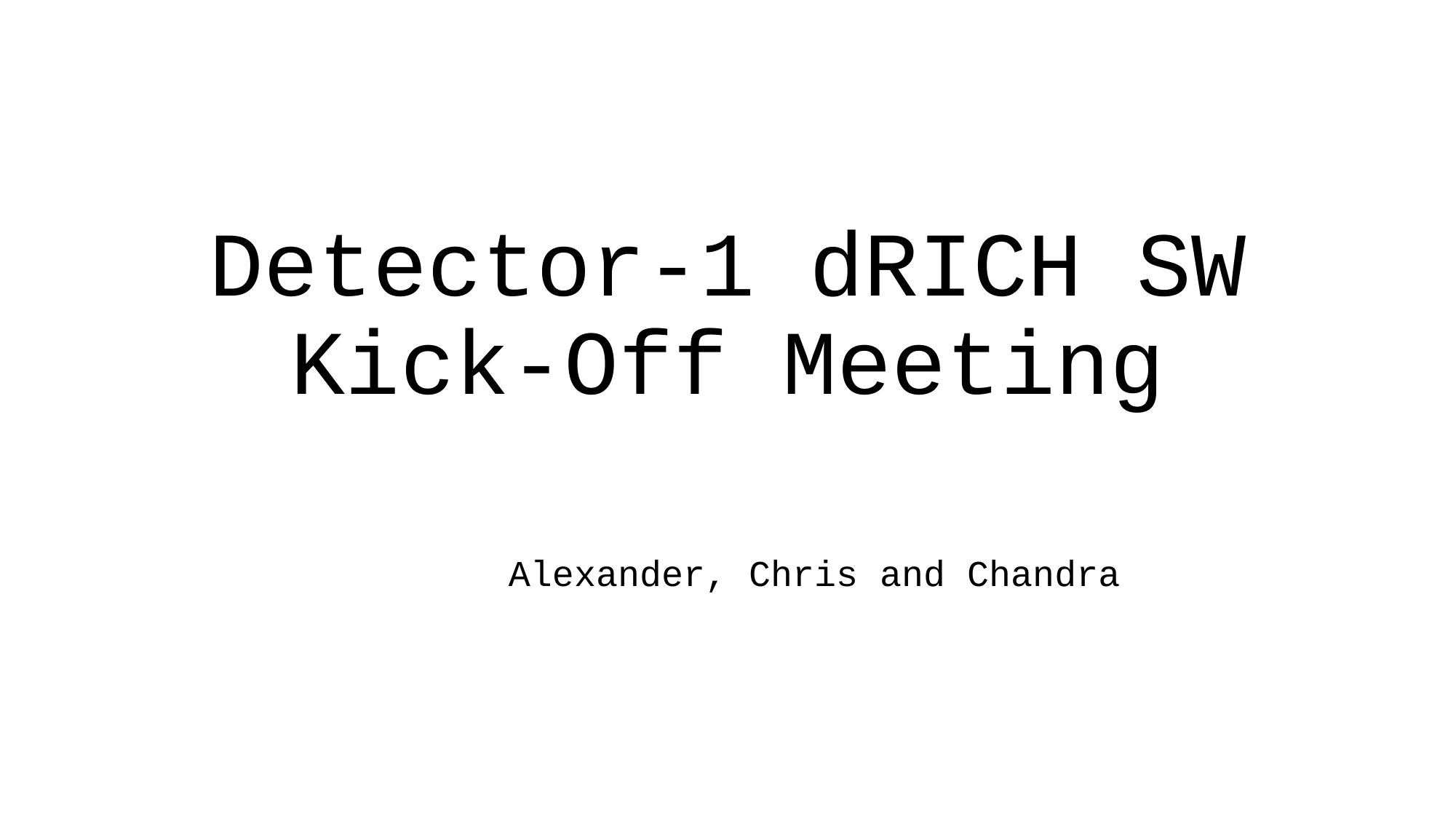

# Detector-1 dRICH SW Kick-Off Meeting
Alexander, Chris and Chandra